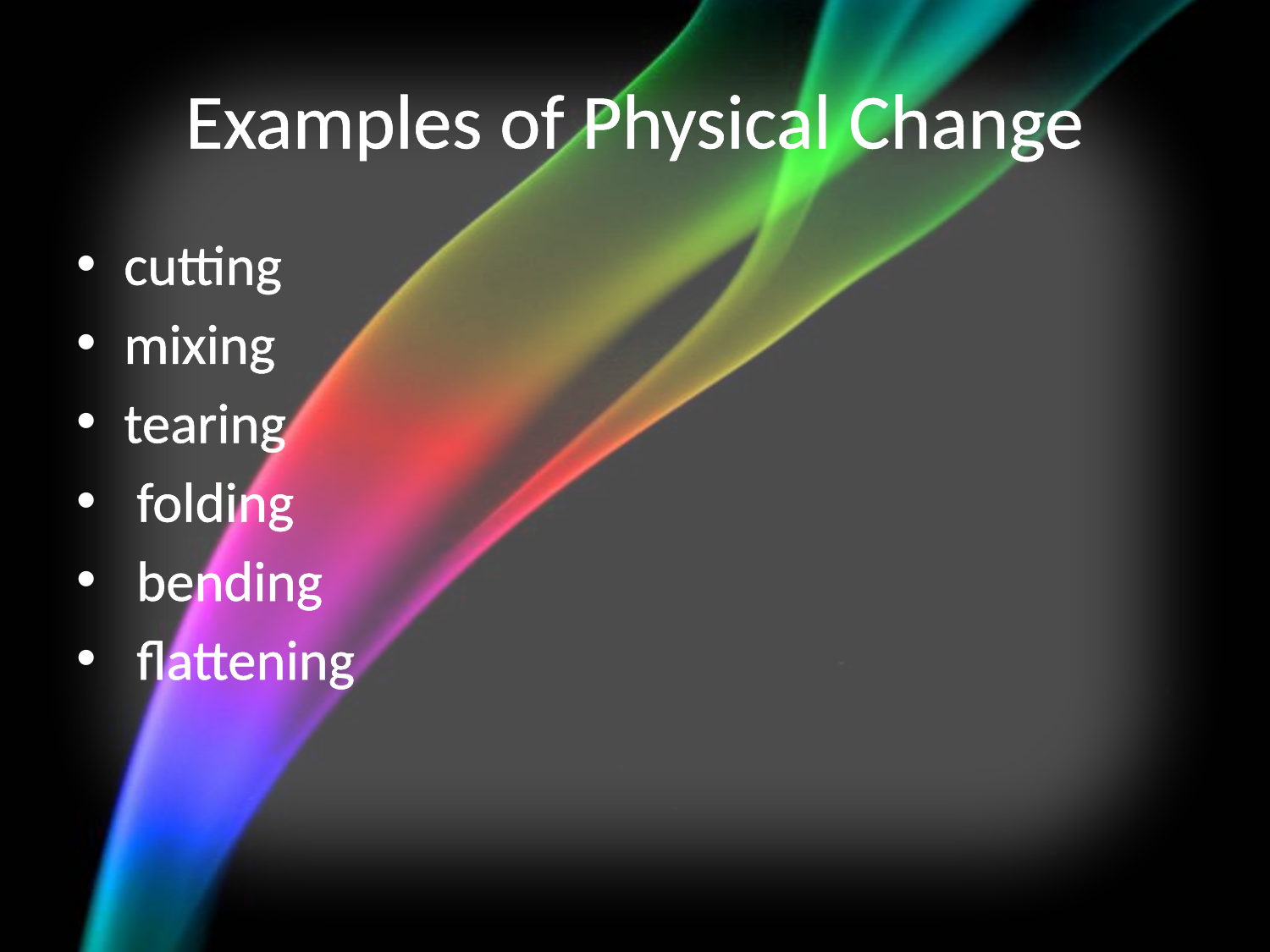

# Examples of Physical Change
cutting
mixing
tearing
 folding
 bending
 flattening